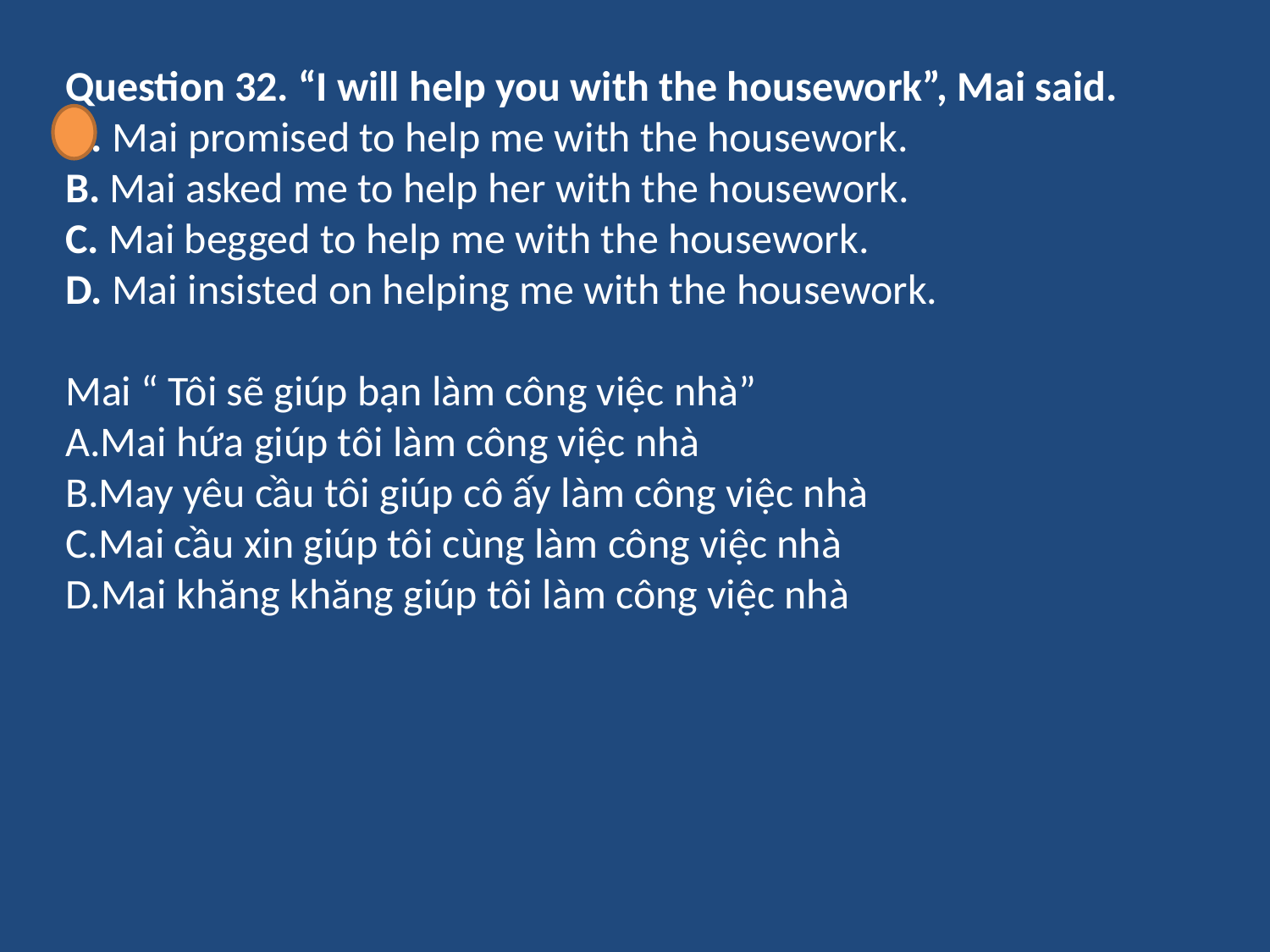

Question 32. “I will help you with the housework”, Mai said.
A. Mai promised to help me with the housework.
B. Mai asked me to help her with the housework.
C. Mai begged to help me with the housework.
D. Mai insisted on helping me with the housework.

Mai “ Tôi sẽ giúp bạn làm công việc nhà”
A.Mai hứa giúp tôi làm công việc nhà
B.May yêu cầu tôi giúp cô ấy làm công việc nhà
C.Mai cầu xin giúp tôi cùng làm công việc nhà
D.Mai khăng khăng giúp tôi làm công việc nhà